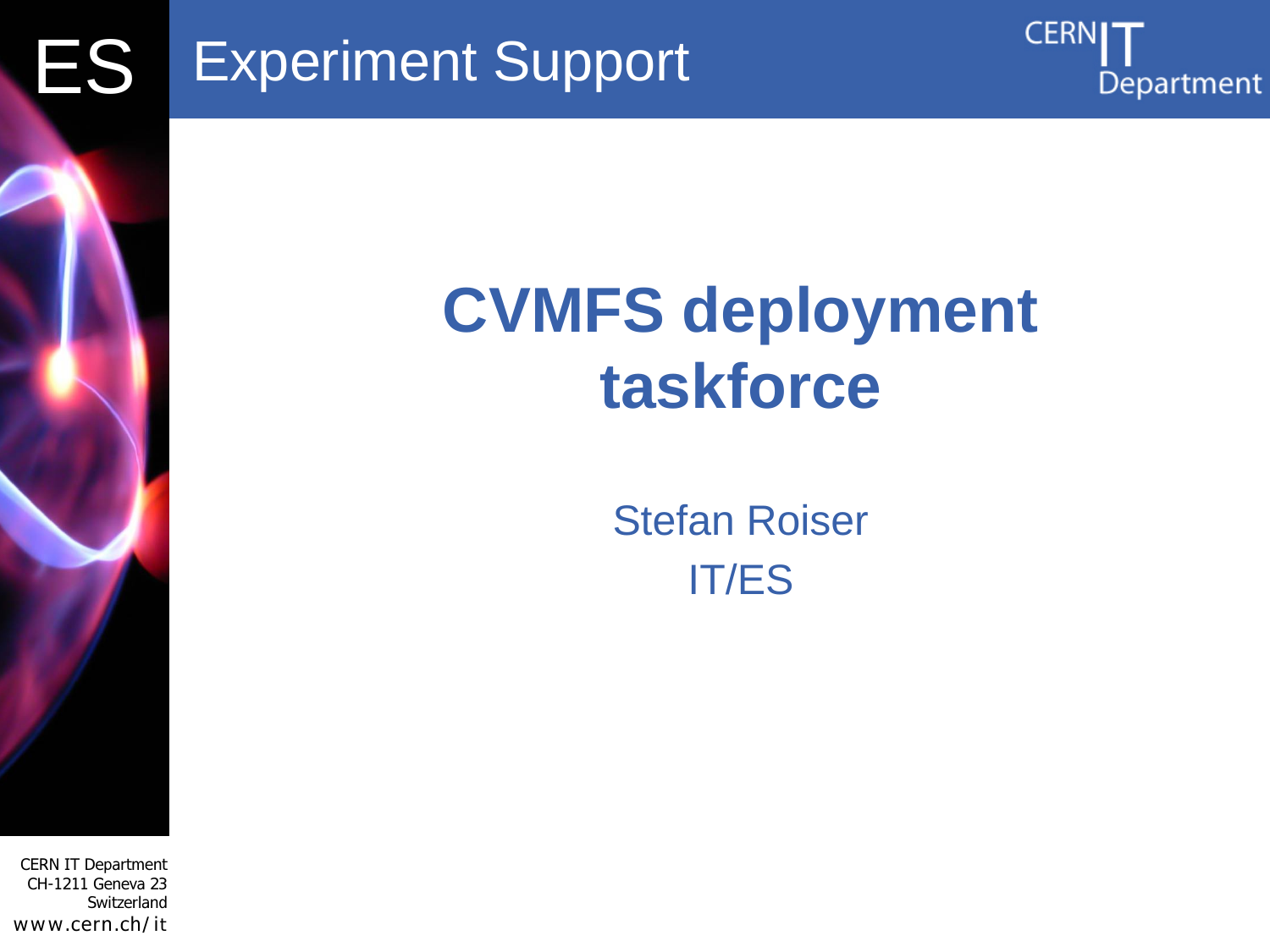

# CVMFS deployment taskforce
Stefan Roiser
IT/ES